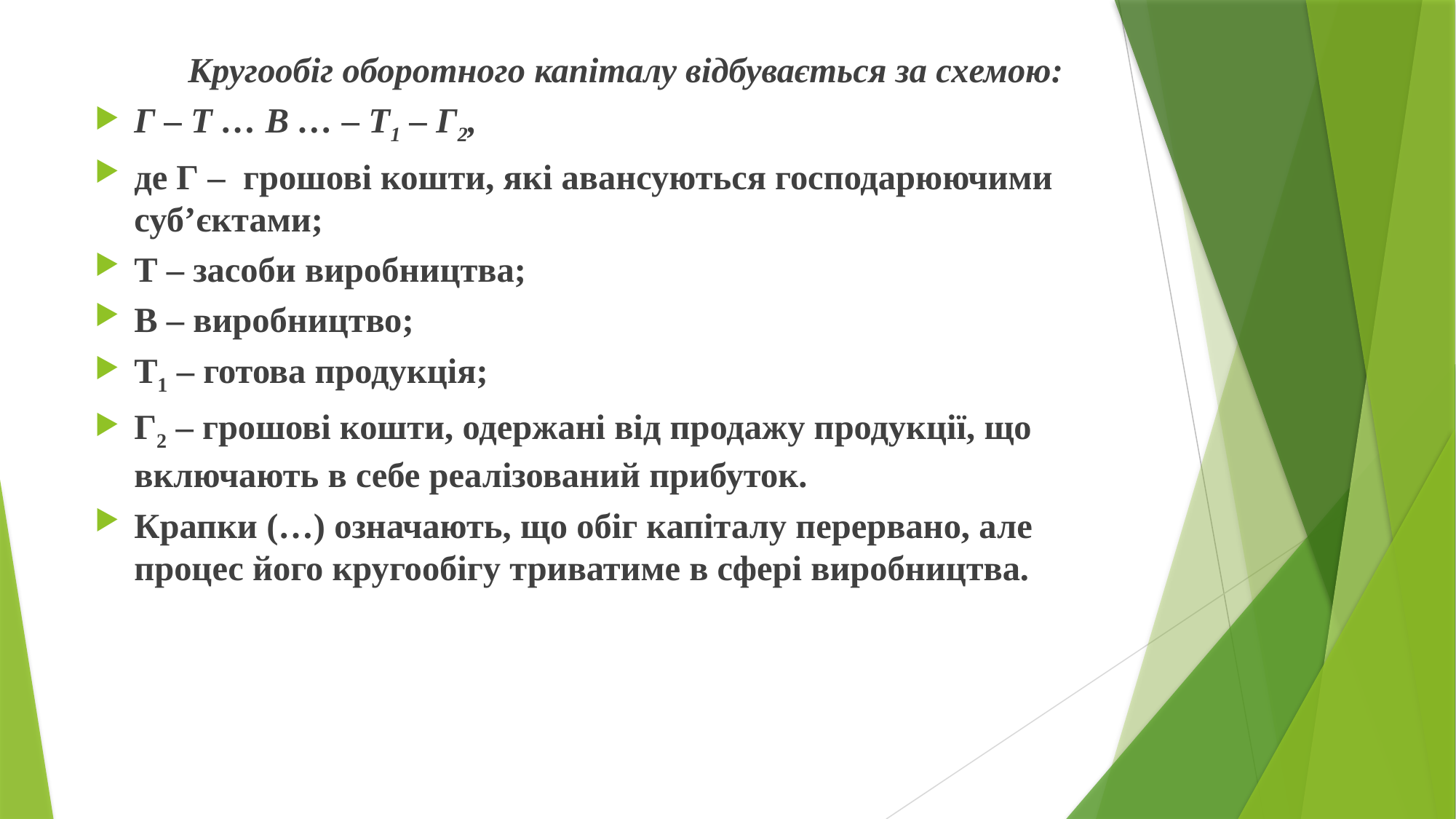

Кругообіг оборотного капіталу відбувається за схемою:
Г – Т … В … – Т1 – Г2,
де Г –  грошові кошти, які авансуються господарюючими суб’єктами;
Т – засоби виробництва;
В – виробництво;
Т1 – готова продукція;
Г2 – грошові кошти, одержані від продажу продукції, що включають в себе реалізований прибуток.
Крапки (…) означають, що обіг капіталу перервано, але процес його кругообігу триватиме в сфері виробництва.